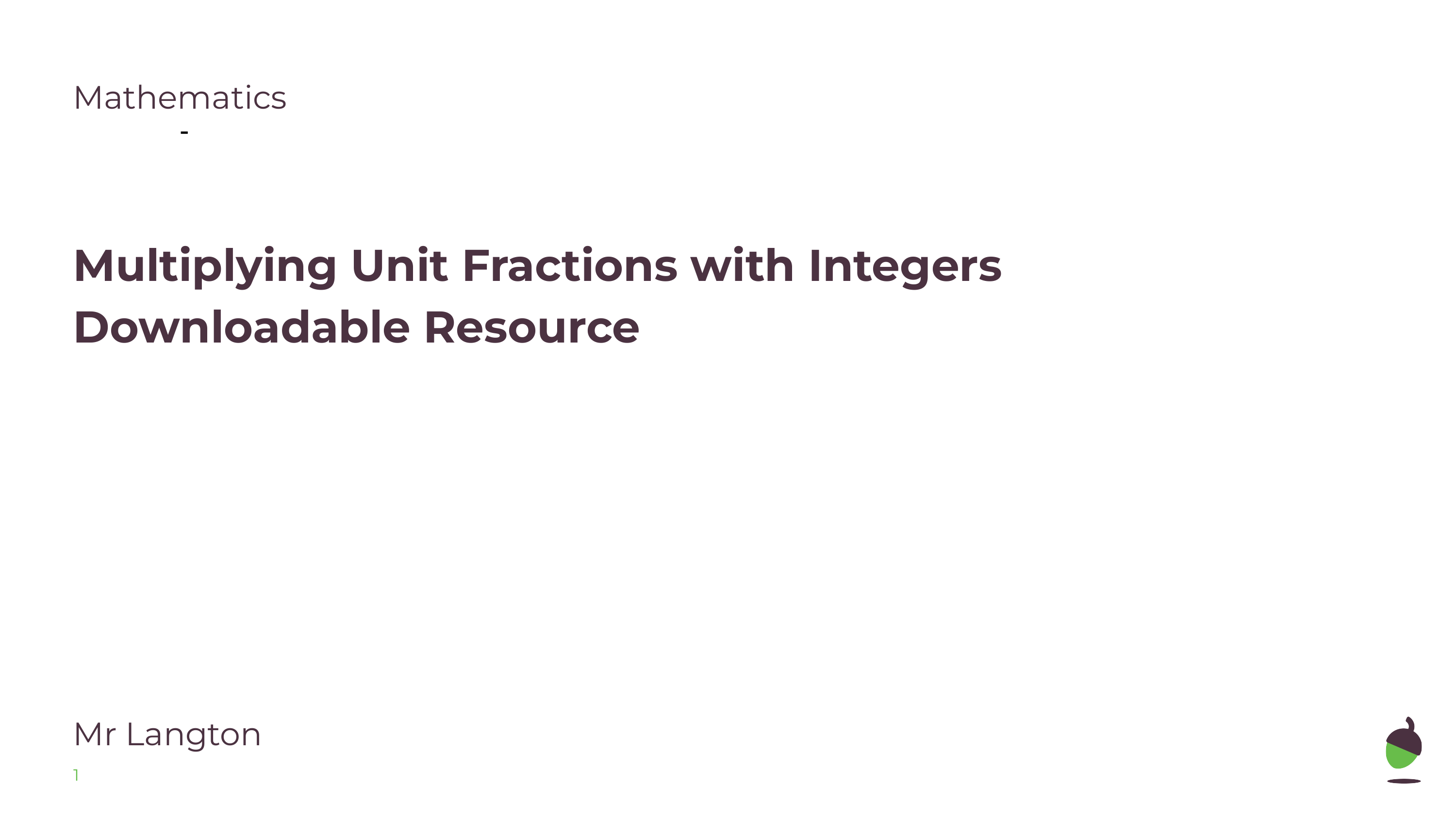

Mathematics
Multiplying Unit Fractions with Integers
Downloadable Resource
Mr Langton